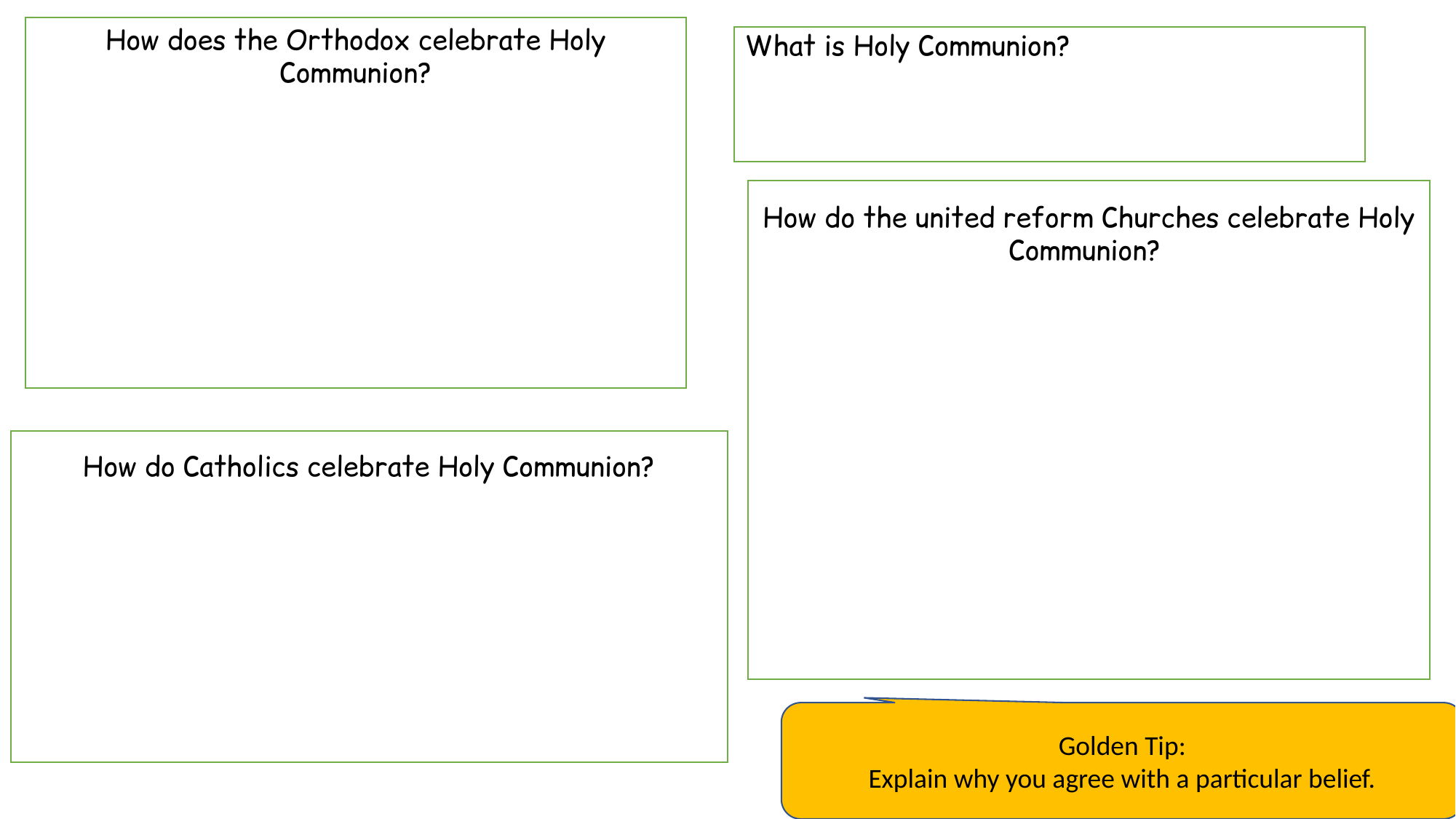

How does the Orthodox celebrate Holy Communion?

What is Holy Communion?

How do the united reform Churches celebrate Holy Communion?

How do Catholics celebrate Holy Communion?

Golden Tip:
Explain why you agree with a particular belief.